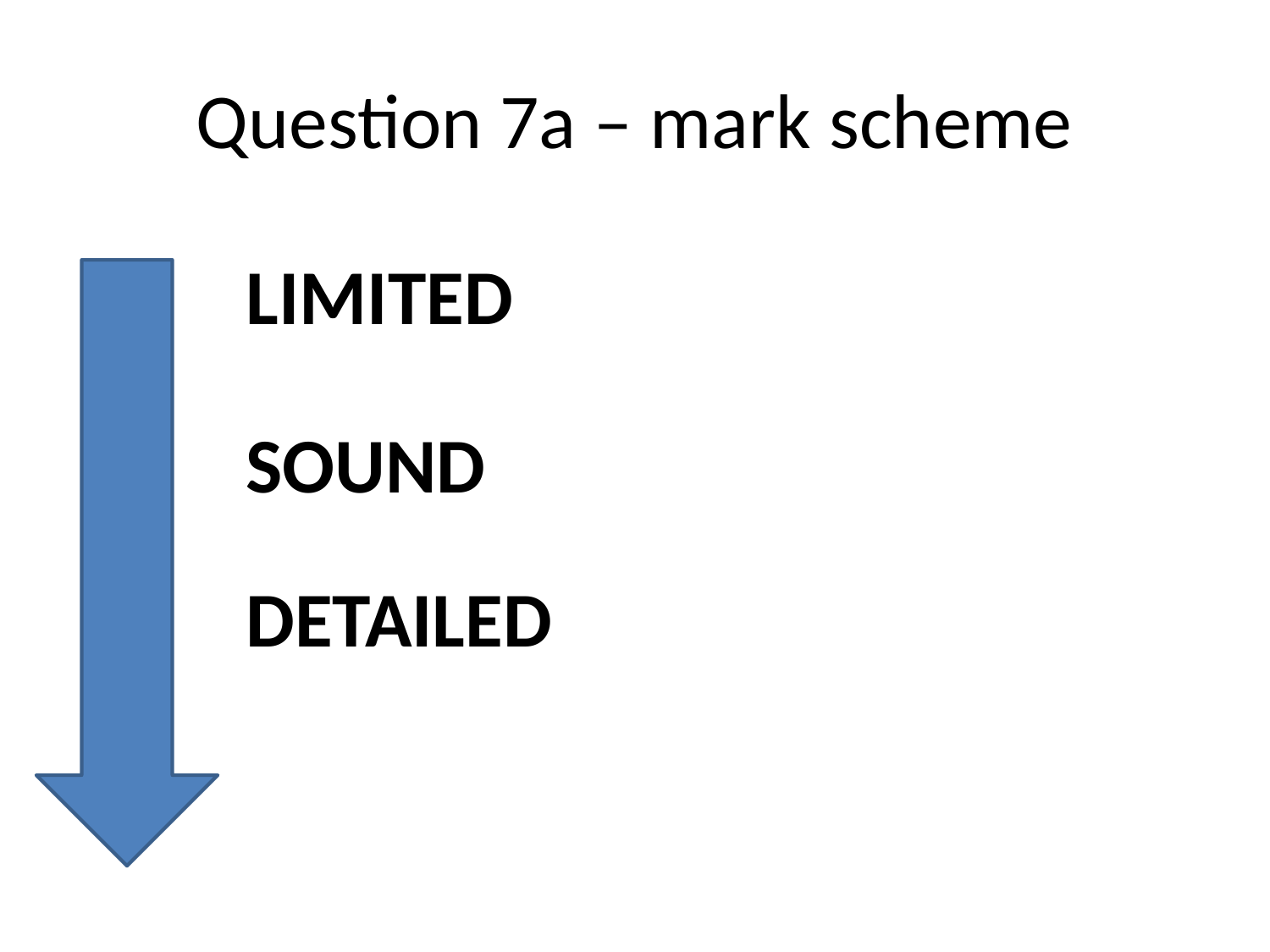

# Question 7a – mark scheme

| LIMITED |
| --- |
| SOUND |
| DETAILED |